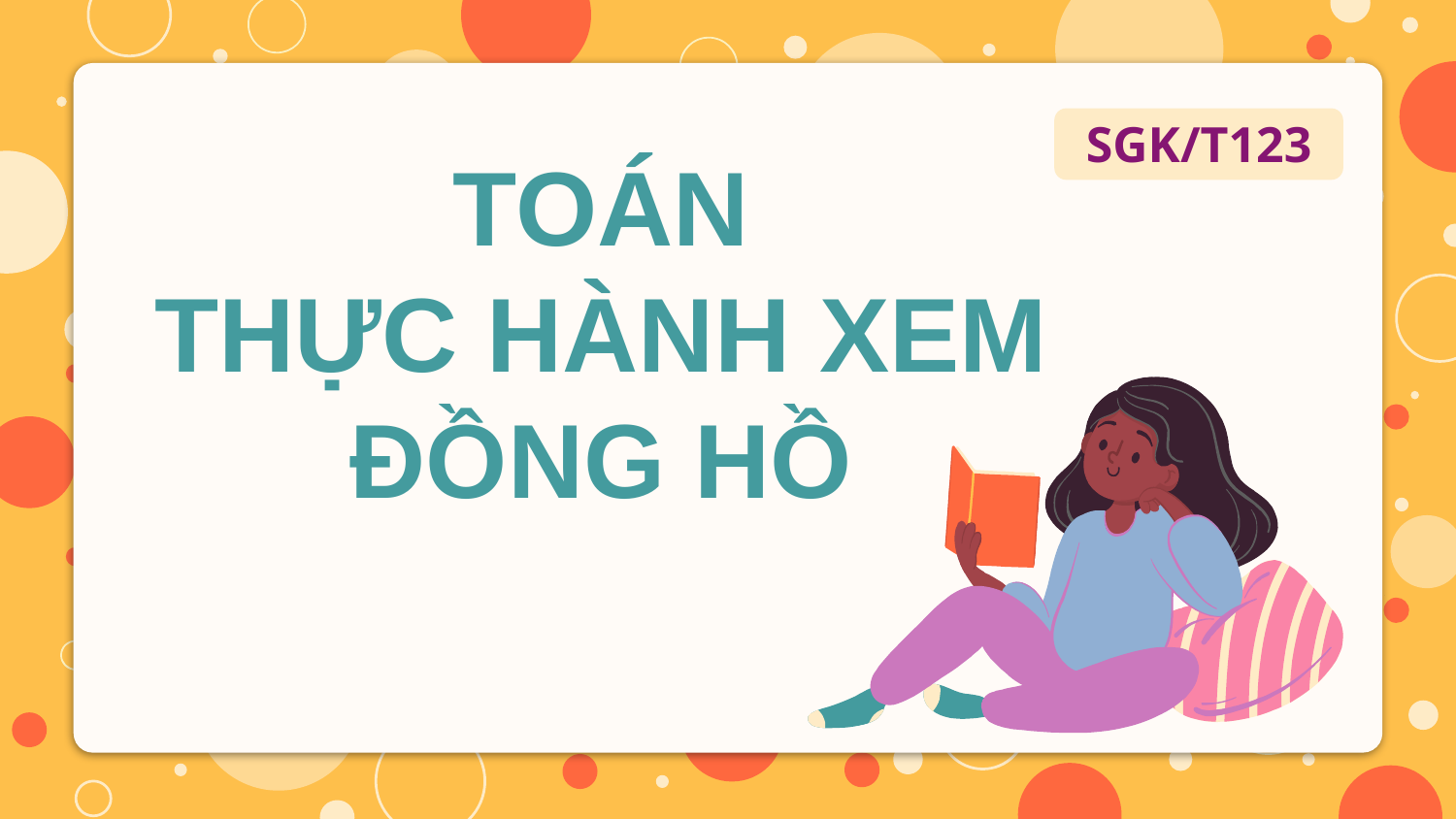

SGK/T123

# TOÁN THỰC HÀNH XEM ĐỒNG HỒ